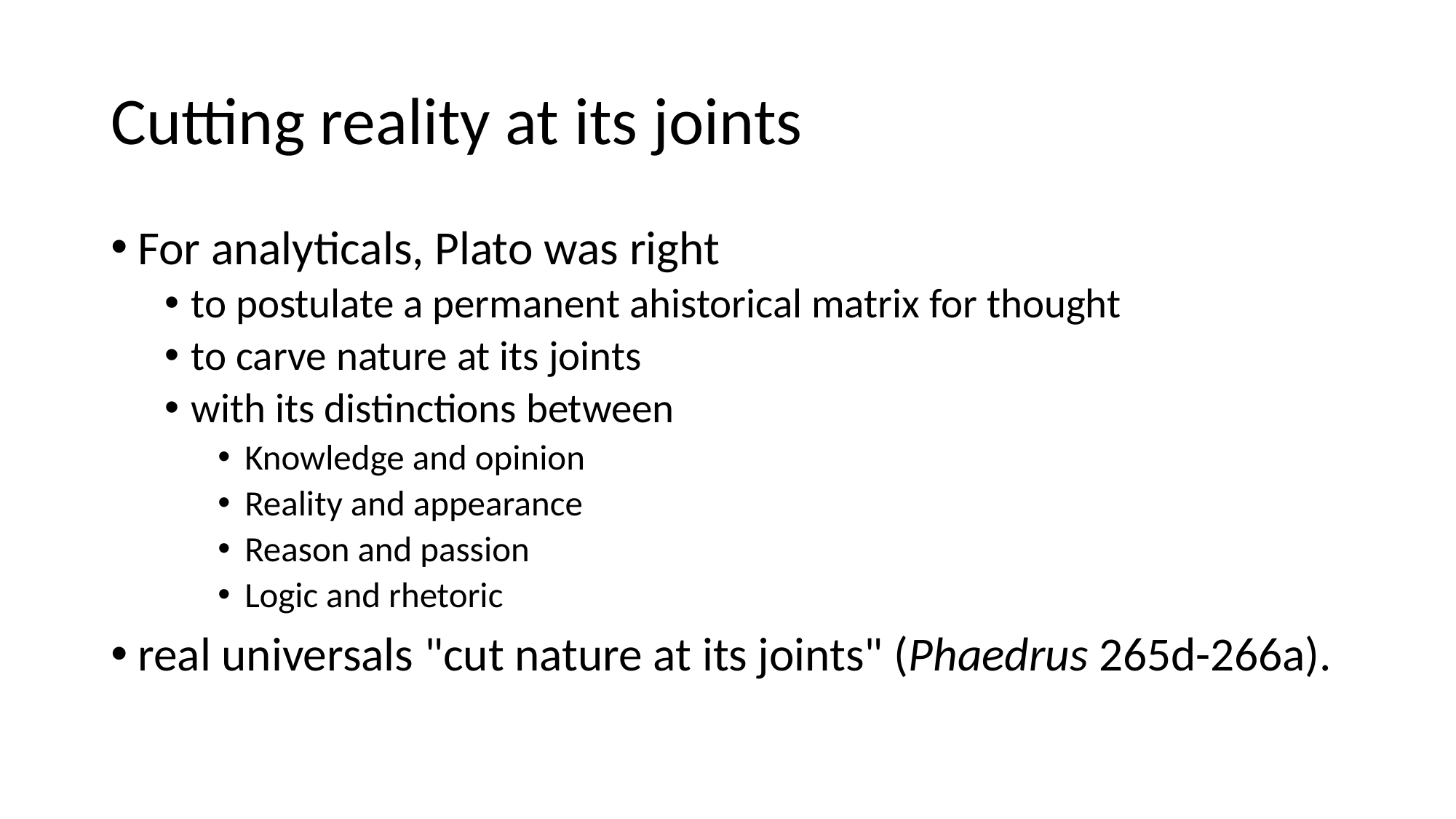

# Cutting reality at its joints
For analyticals, Plato was right
to postulate a permanent ahistorical matrix for thought
to carve nature at its joints
with its distinctions between
Knowledge and opinion
Reality and appearance
Reason and passion
Logic and rhetoric
real universals "cut nature at its joints" (Phaedrus 265d-266a).